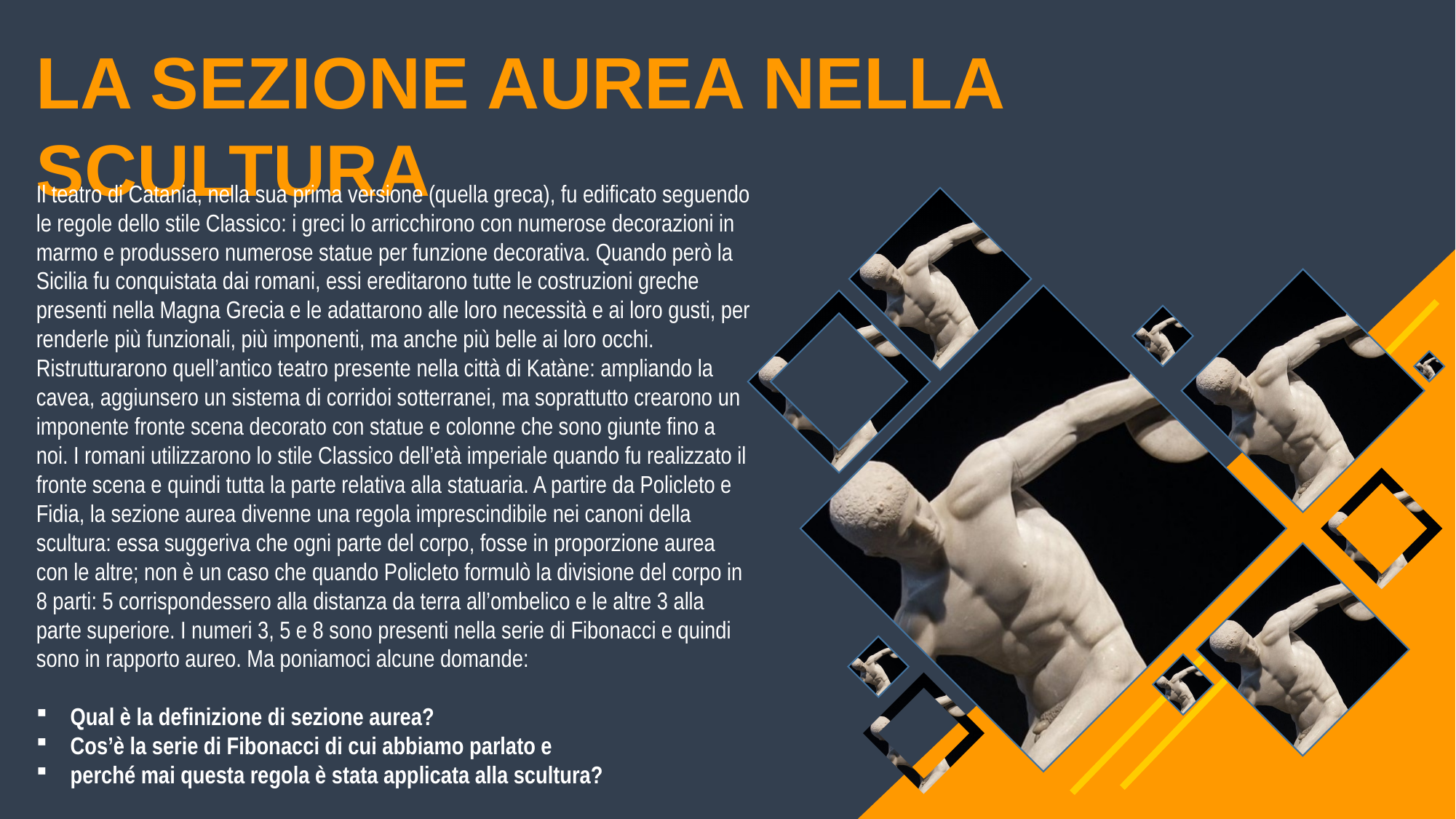

LA SEZIONE AUREA NELLA SCULTURA
Il teatro di Catania, nella sua prima versione (quella greca), fu edificato seguendo le regole dello stile Classico: i greci lo arricchirono con numerose decorazioni in marmo e produssero numerose statue per funzione decorativa. Quando però la Sicilia fu conquistata dai romani, essi ereditarono tutte le costruzioni greche presenti nella Magna Grecia e le adattarono alle loro necessità e ai loro gusti, per renderle più funzionali, più imponenti, ma anche più belle ai loro occhi. Ristrutturarono quell’antico teatro presente nella città di Katàne: ampliando la cavea, aggiunsero un sistema di corridoi sotterranei, ma soprattutto crearono un imponente fronte scena decorato con statue e colonne che sono giunte fino a noi. I romani utilizzarono lo stile Classico dell’età imperiale quando fu realizzato il fronte scena e quindi tutta la parte relativa alla statuaria. A partire da Policleto e Fidia, la sezione aurea divenne una regola imprescindibile nei canoni della scultura: essa suggeriva che ogni parte del corpo, fosse in proporzione aurea con le altre; non è un caso che quando Policleto formulò la divisione del corpo in 8 parti: 5 corrispondessero alla distanza da terra all’ombelico e le altre 3 alla parte superiore. I numeri 3, 5 e 8 sono presenti nella serie di Fibonacci e quindi sono in rapporto aureo. Ma poniamoci alcune domande:

Qual è la definizione di sezione aurea?
Cos’è la serie di Fibonacci di cui abbiamo parlato e
perché mai questa regola è stata applicata alla scultura?